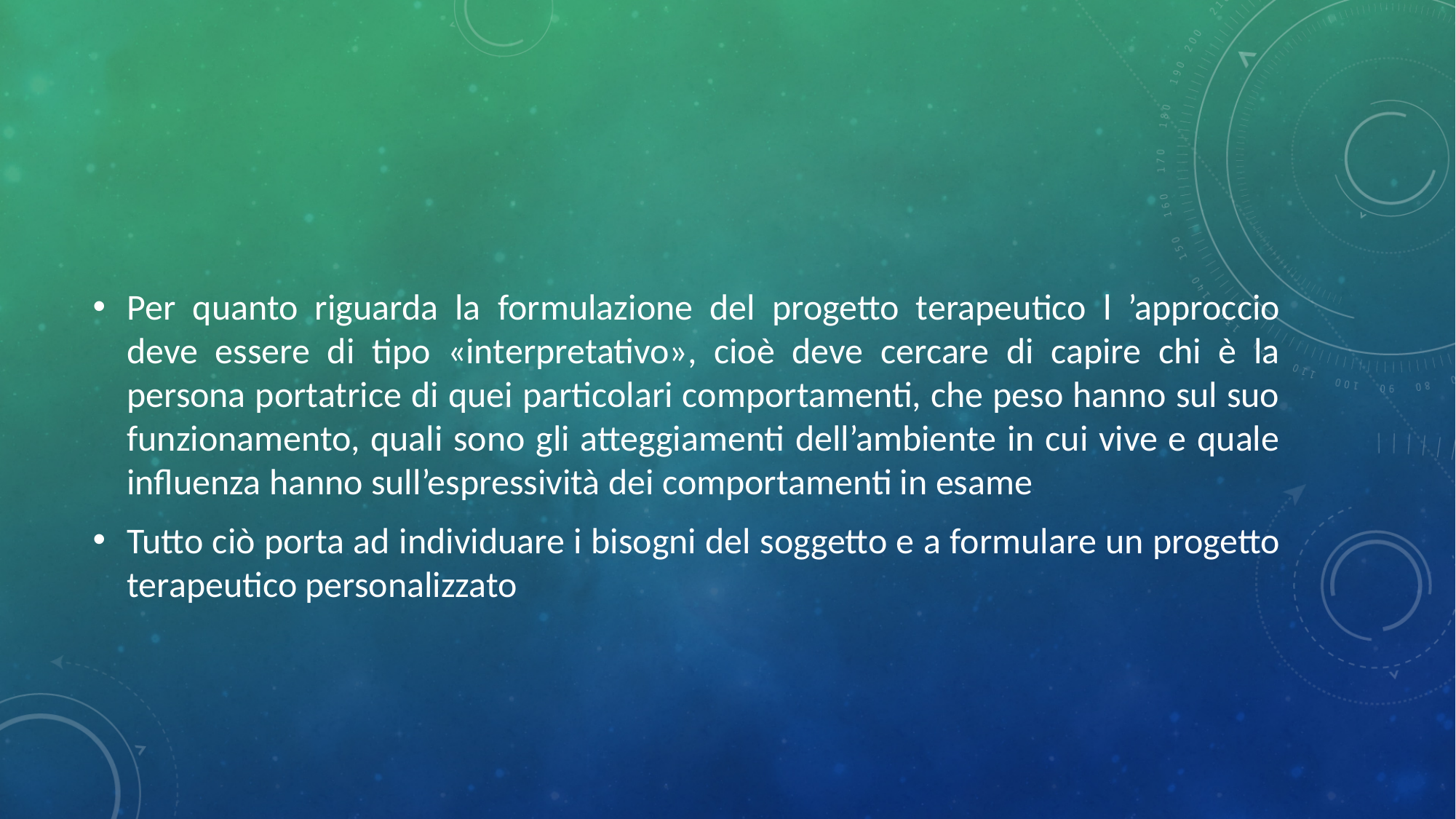

#
Per quanto riguarda la formulazione del progetto terapeutico l ’approccio deve essere di tipo «interpretativo», cioè deve cercare di capire chi è la persona portatrice di quei particolari comportamenti, che peso hanno sul suo funzionamento, quali sono gli atteggiamenti dell’ambiente in cui vive e quale influenza hanno sull’espressività dei comportamenti in esame
Tutto ciò porta ad individuare i bisogni del soggetto e a formulare un progetto terapeutico personalizzato